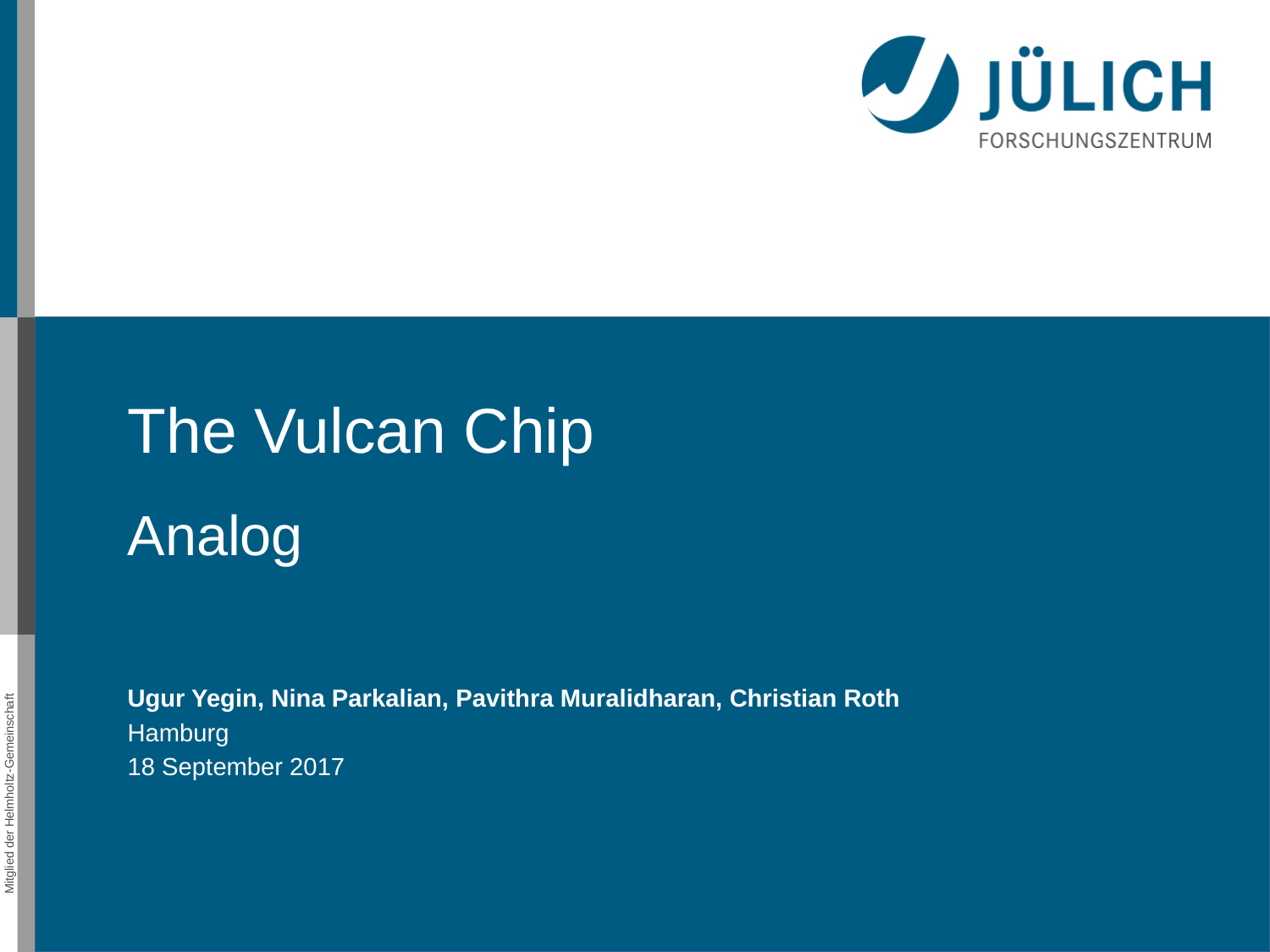

The Vulcan Chip
Analog
Ugur Yegin, Nina Parkalian, Pavithra Muralidharan, Christian Roth
Hamburg
18 September 2017